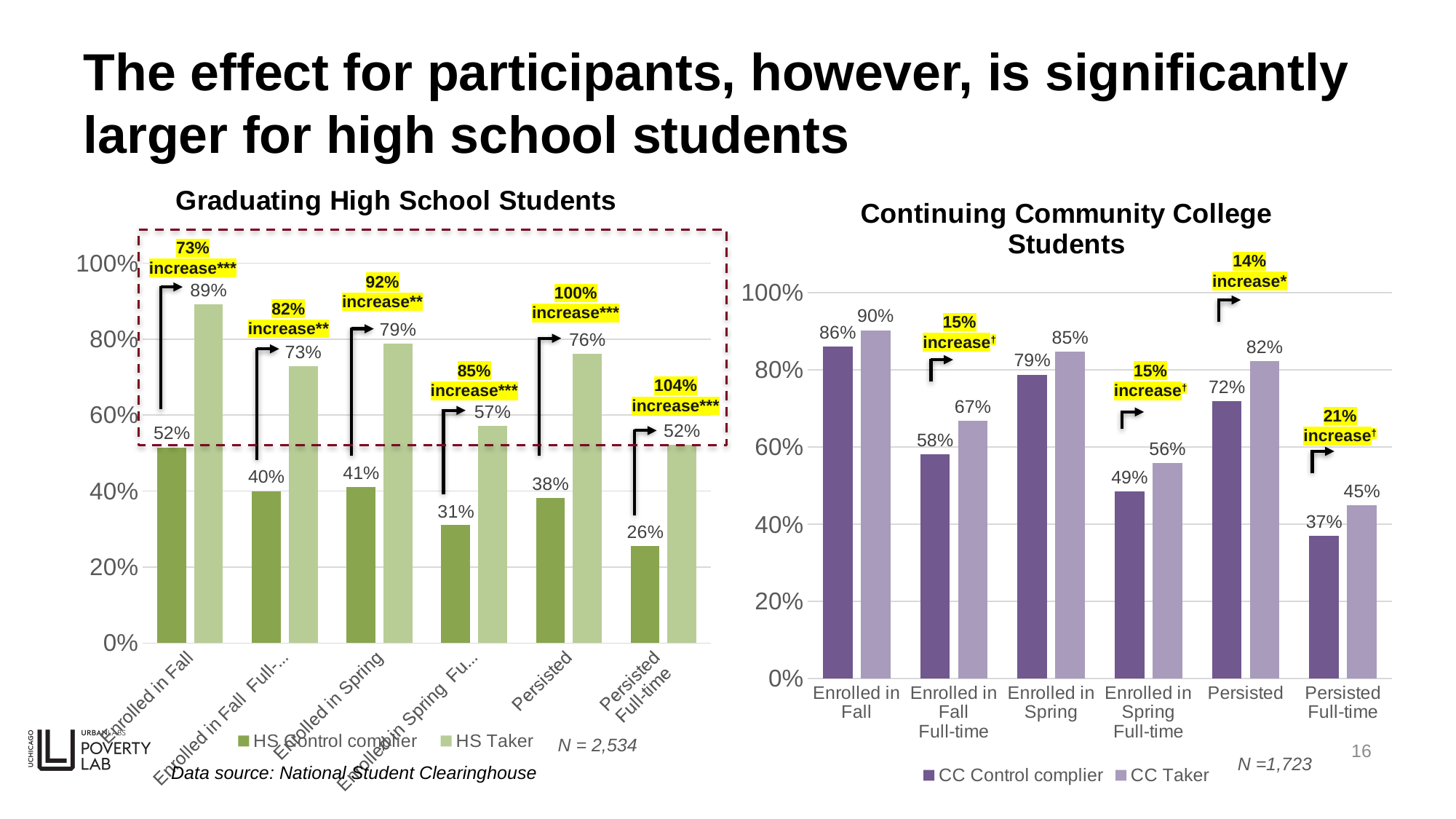

# The effect for participants, however, is significantly larger for high school students

### Chart: Continuing Community College Students

| Category | CC Control complier | CC Taker |
|---|---|---|
| Enrolled in Fall | 0.86 | 0.903 |
| Enrolled in Fall
Full-time | 0.582 | 0.668 |
| Enrolled in Spring | 0.788 | 0.847 |
| Enrolled in Spring
Full-time | 0.485 | 0.559 |
| Persisted | 0.719 | 0.823 |
| Persisted
Full-time | 0.371 | 0.449 |

### Chart: Graduating High School Students

| Category | HS Control complier | HS Taker |
|---|---|---|
| Enrolled in Fall | 0.515 | 0.891 |
| Enrolled in Fall  Full-time | 0.4 | 0.729 |
| Enrolled in Spring | 0.411 | 0.788 |
| Enrolled in Spring  Full-time | 0.31 | 0.572 |
| Persisted | 0.381 | 0.761 |
| Persisted
Full-time | 0.255 | 0.521 |
73% increase***
14% increase*
92% increase**
100% increase***
82% increase**
15% increase†
85% increase***
15% increase†
104% increase***
21% increase†
N = 2,534
16
N =1,723
Data source: National Student Clearinghouse